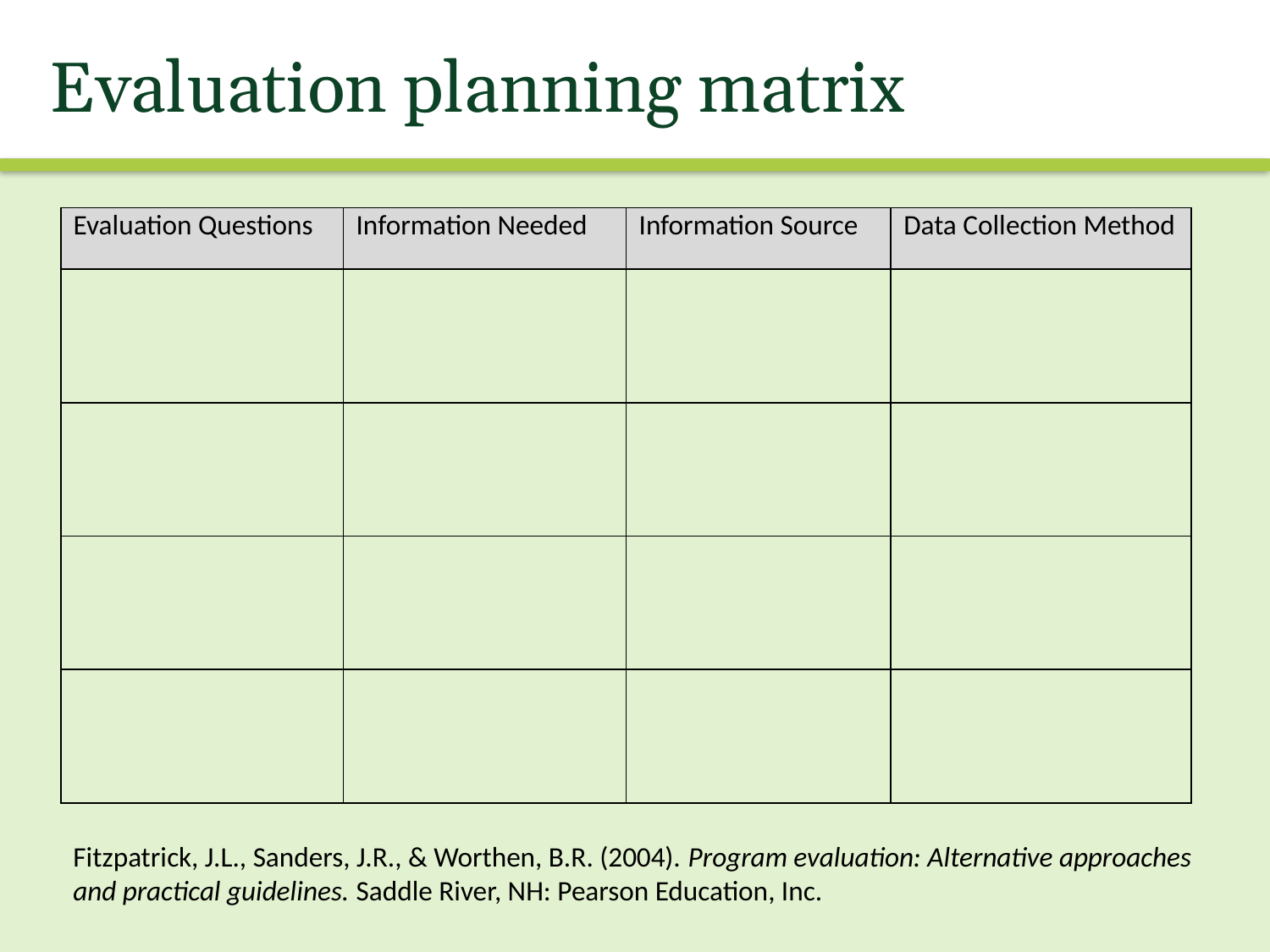

Evaluation planning matrix

| Evaluation Questions | Information Needed | Information Source | Data Collection Method |
| --- | --- | --- | --- |
|  |  |  |  |
|  |  |  |  |
|  |  |  |  |
|  |  |  |  |
Fitzpatrick, J.L., Sanders, J.R., & Worthen, B.R. (2004). Program evaluation: Alternative approaches and practical guidelines. Saddle River, NH: Pearson Education, Inc.